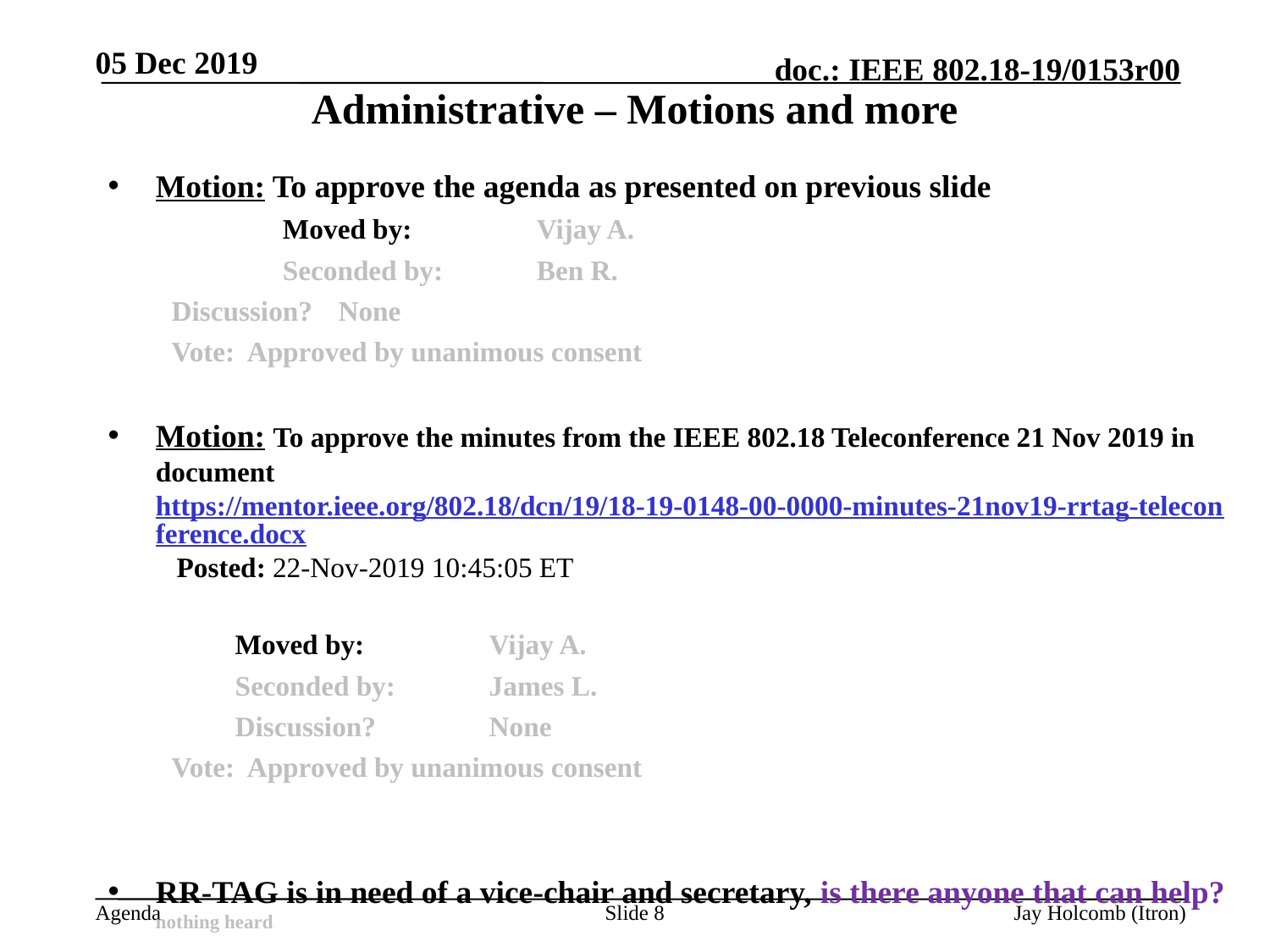

05 Dec 2019
# Administrative – Motions and more

Motion: To approve the agenda as presented on previous slide
		Moved by:  	Vijay A.
		Seconded by:	Ben R.
Discussion?  	None
Vote:  Approved by unanimous consent

Motion: To approve the minutes from the IEEE 802.18 Teleconference 21 Nov 2019 in document https://mentor.ieee.org/802.18/dcn/19/18-19-0148-00-0000-minutes-21nov19-rrtag-teleconference.docx   Posted: 22-Nov-2019 10:45:05 ET

 	Moved by:  	Vijay A.
	Seconded by:	James L.
	Discussion?  	None
Vote:  Approved by unanimous consent

RR-TAG is in need of a vice-chair and secretary, is there anyone that can help? nothing heard

Slide 8
Jay Holcomb (Itron)